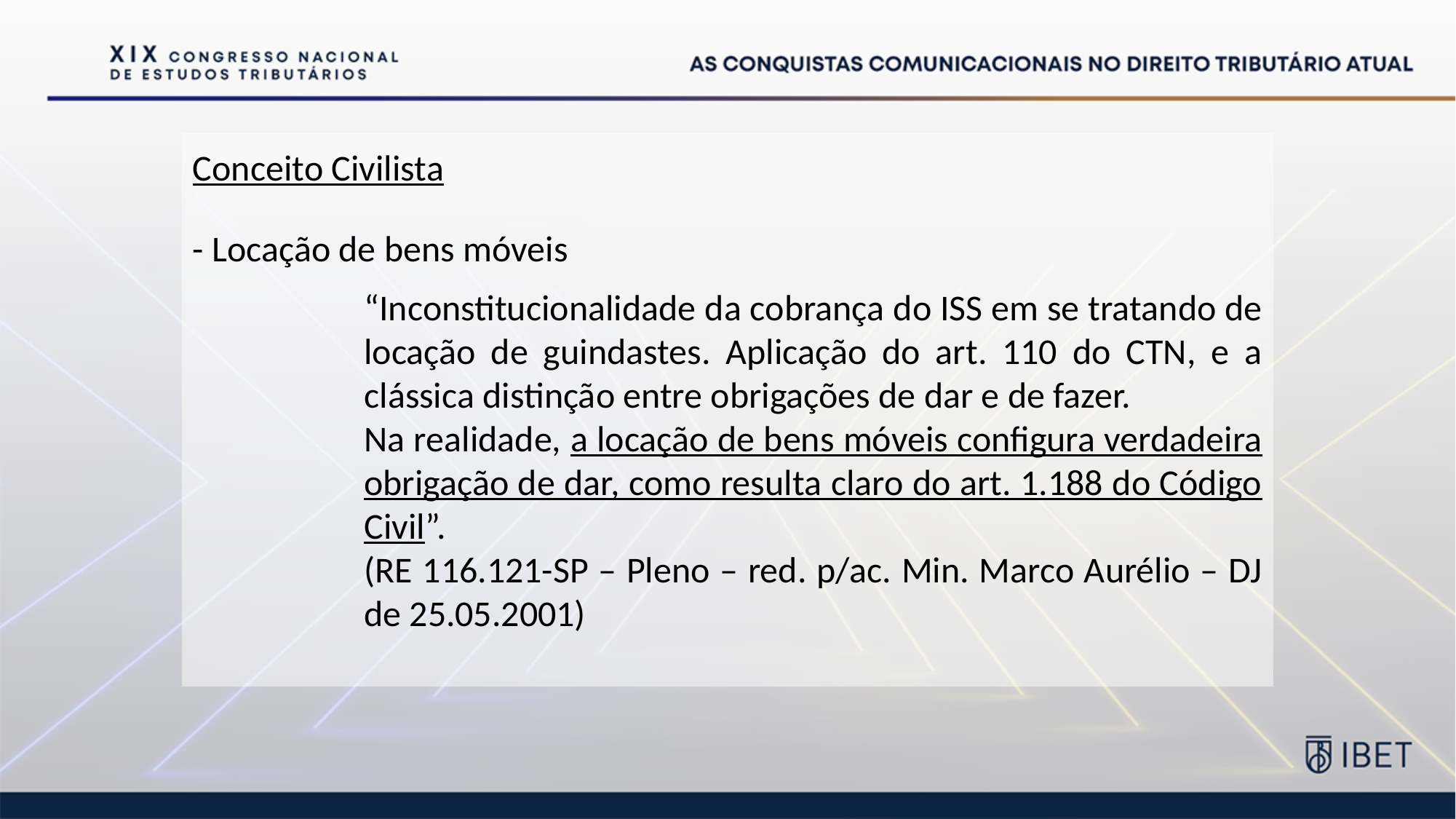

Conceito Civilista
- Locação de bens móveis
“Inconstitucionalidade da cobrança do ISS em se tratando de locação de guindastes. Aplicação do art. 110 do CTN, e a clássica distinção entre obrigações de dar e de fazer.
Na realidade, a locação de bens móveis configura verdadeira obrigação de dar, como resulta claro do art. 1.188 do Código Civil”.
(RE 116.121-SP – Pleno – red. p/ac. Min. Marco Aurélio – DJ de 25.05.2001)